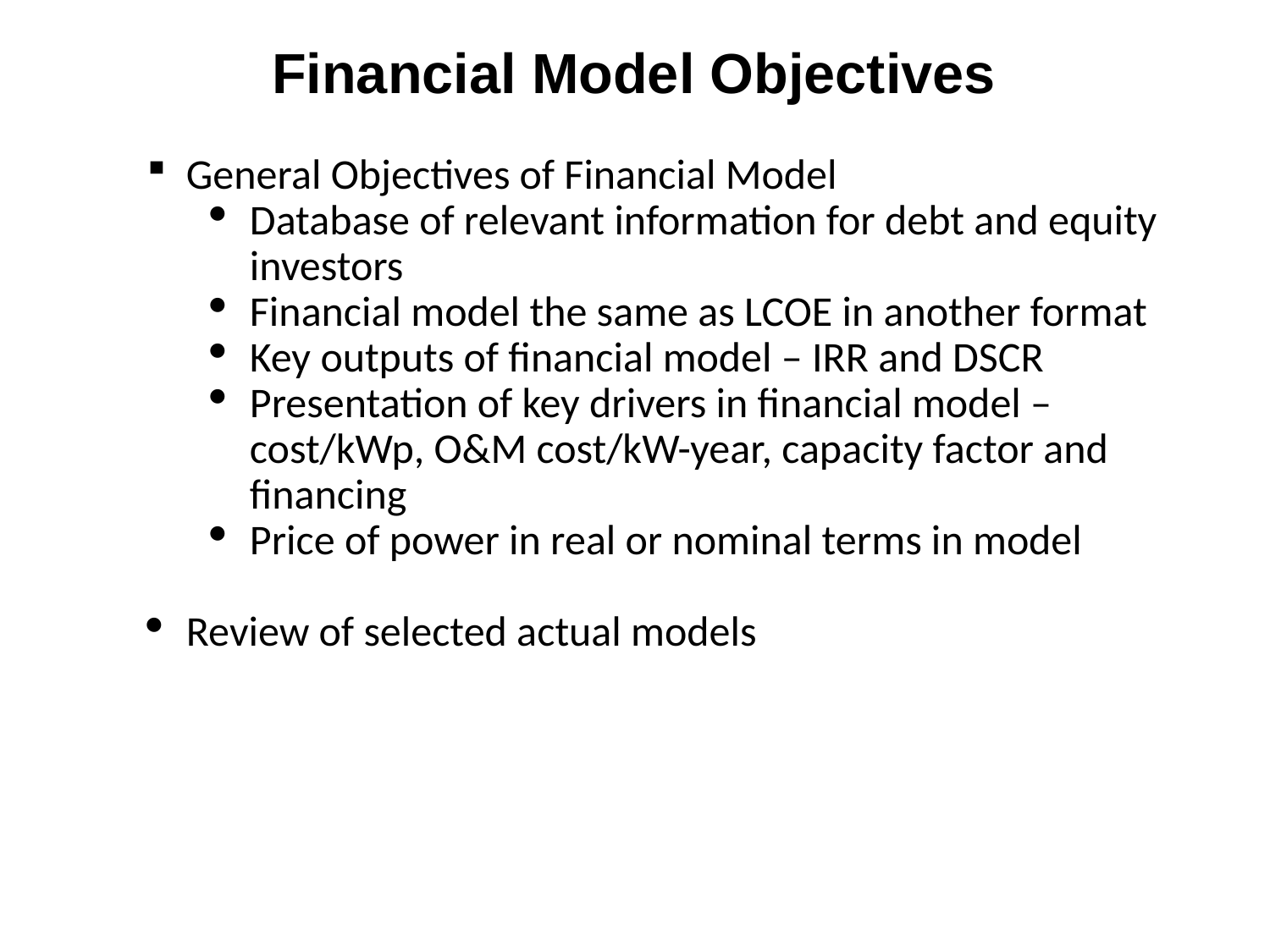

# Financial Model Objectives
General Objectives of Financial Model
Database of relevant information for debt and equity investors
Financial model the same as LCOE in another format
Key outputs of financial model – IRR and DSCR
Presentation of key drivers in financial model – cost/kWp, O&M cost/kW-year, capacity factor and financing
Price of power in real or nominal terms in model

Review of selected actual models